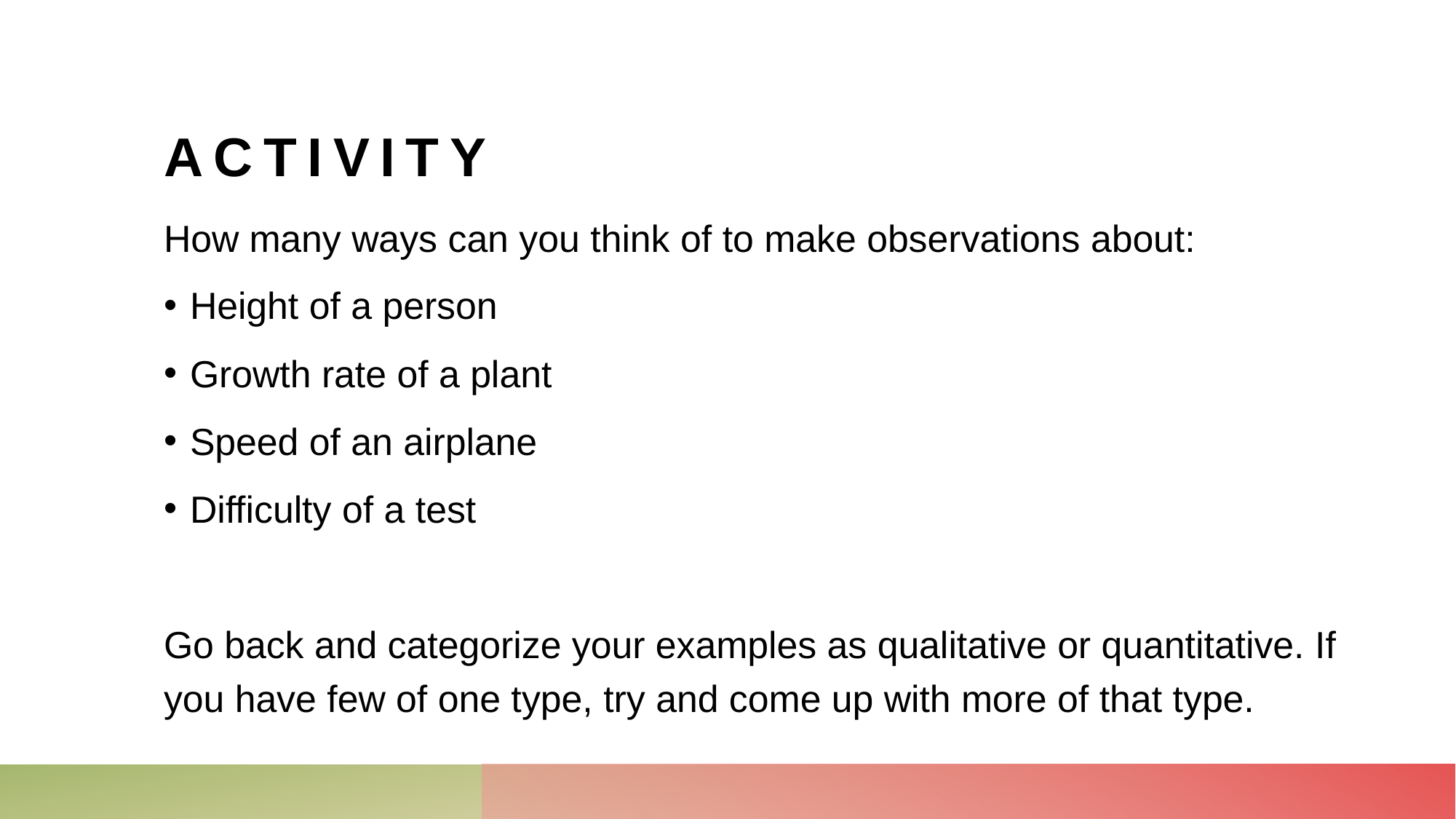

# Activity
How many ways can you think of to make observations about:
Height of a person
Growth rate of a plant
Speed of an airplane
Difficulty of a test

Go back and categorize your examples as qualitative or quantitative. If you have few of one type, try and come up with more of that type.